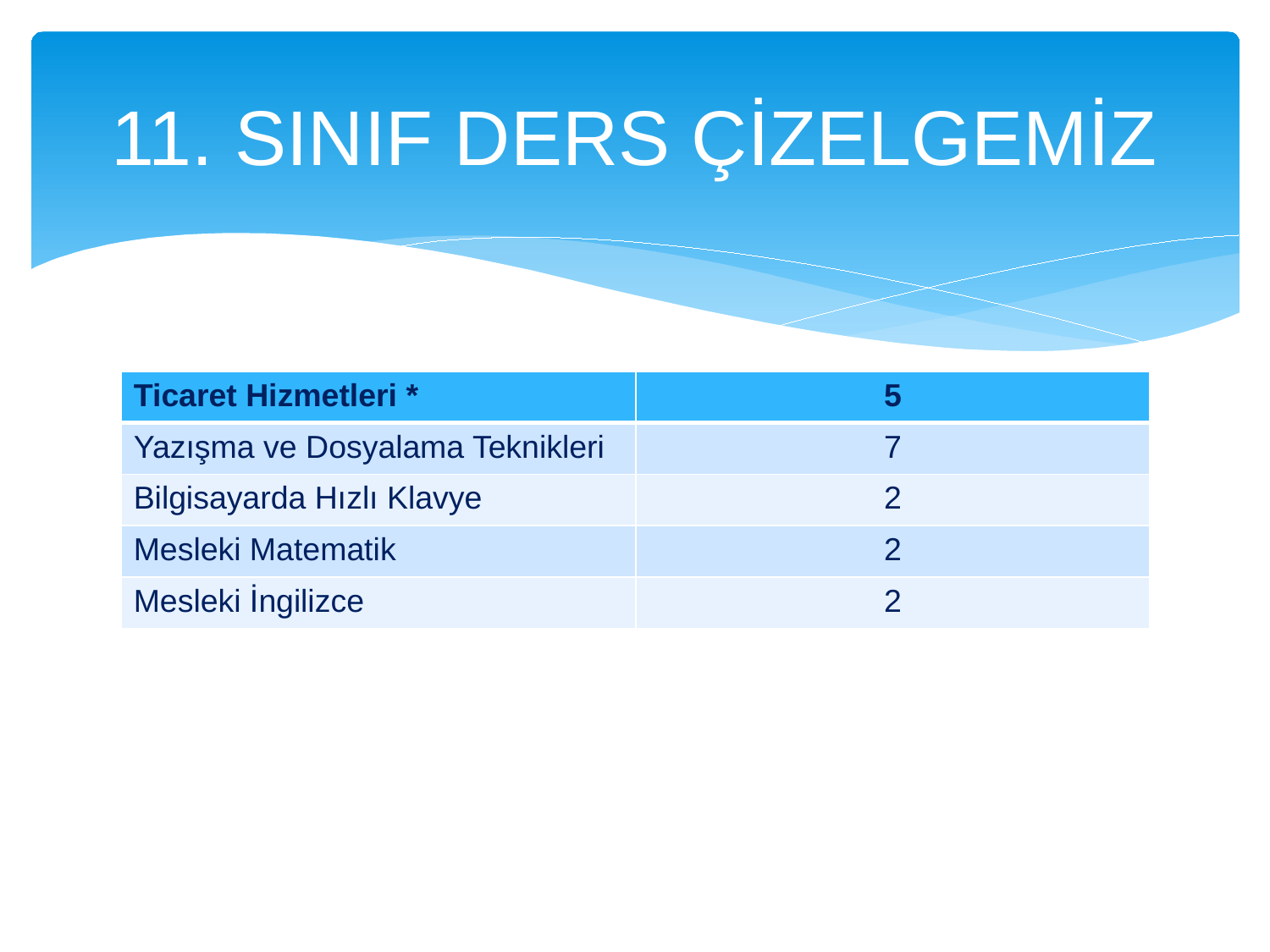

# 11. SINIF DERS ÇİZELGEMİZ
| Ticaret Hizmetleri \* | 5 |
| --- | --- |
| Yazışma ve Dosyalama Teknikleri | 7 |
| Bilgisayarda Hızlı Klavye | 2 |
| Mesleki Matematik | 2 |
| Mesleki İngilizce | 2 |